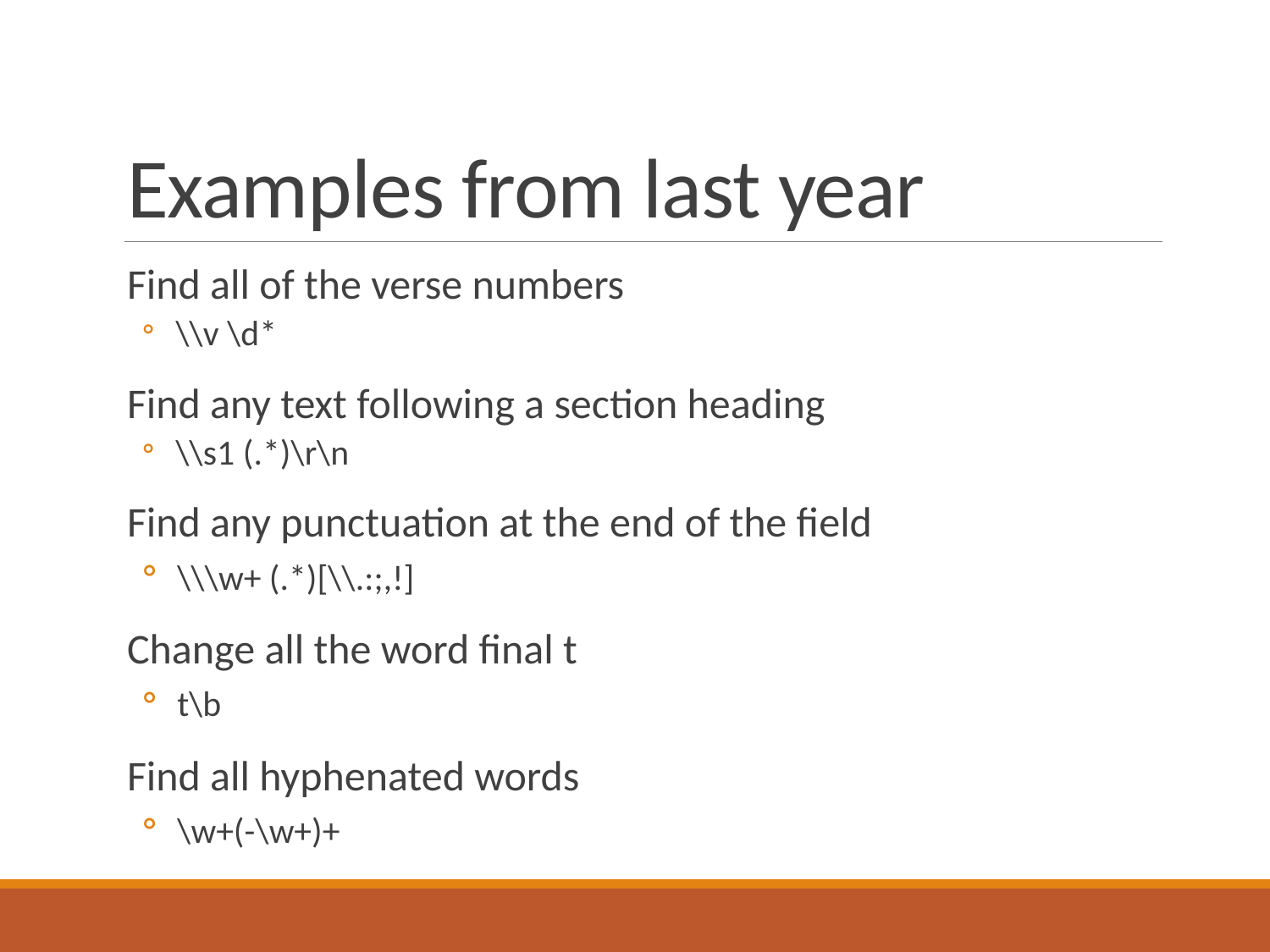

# Examples from last year
Find all of the verse numbers
 \\v \d*
Find any text following a section heading
 \\s1 (.*)\r\n
Find any punctuation at the end of the field
 \\\w+ (.*)[\\.:;,!]
Change all the word final t
 t\b
Find all hyphenated words
 \w+(-\w+)+